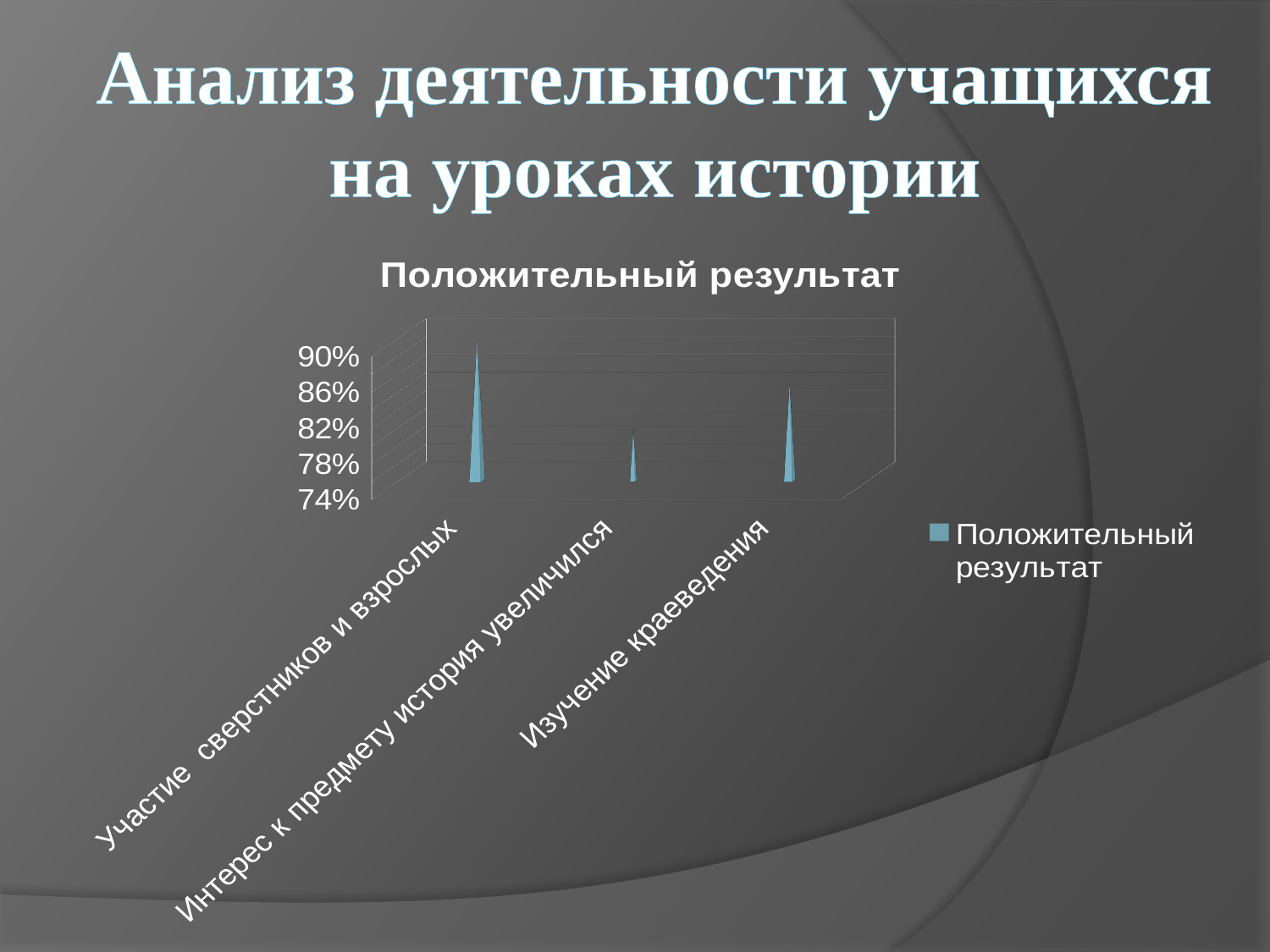

# Анализ деятельности учащихся на уроках истории

[unsupported chart]